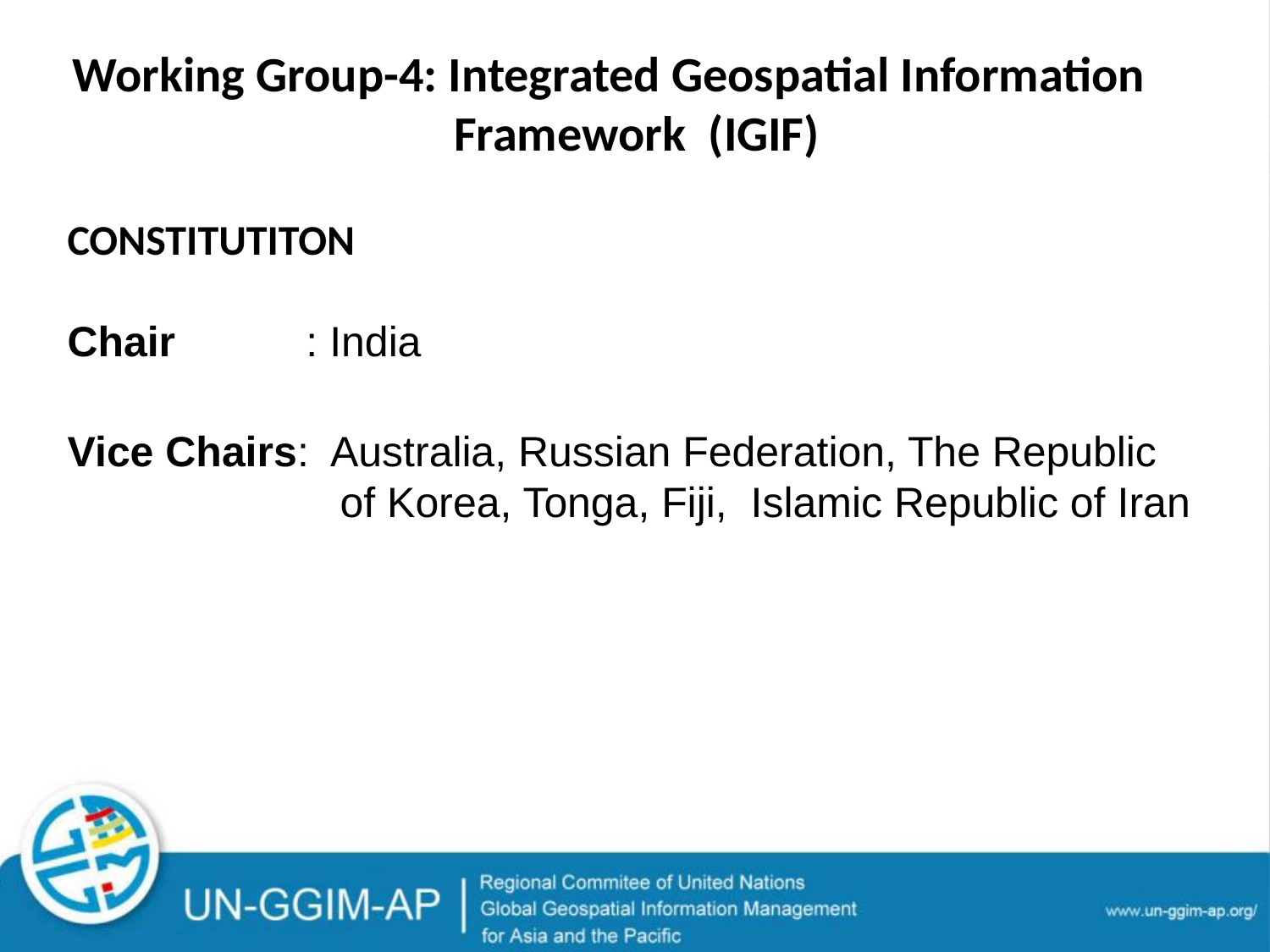

Working Group-4: Integrated Geospatial Information
   Framework  (IGIF)
CONSTITUTITON

Chair           : India

Vice Chairs:  Australia, Russian Federation, The Republic
                       of Korea, Tonga, Fiji,  Islamic Republic of Iran